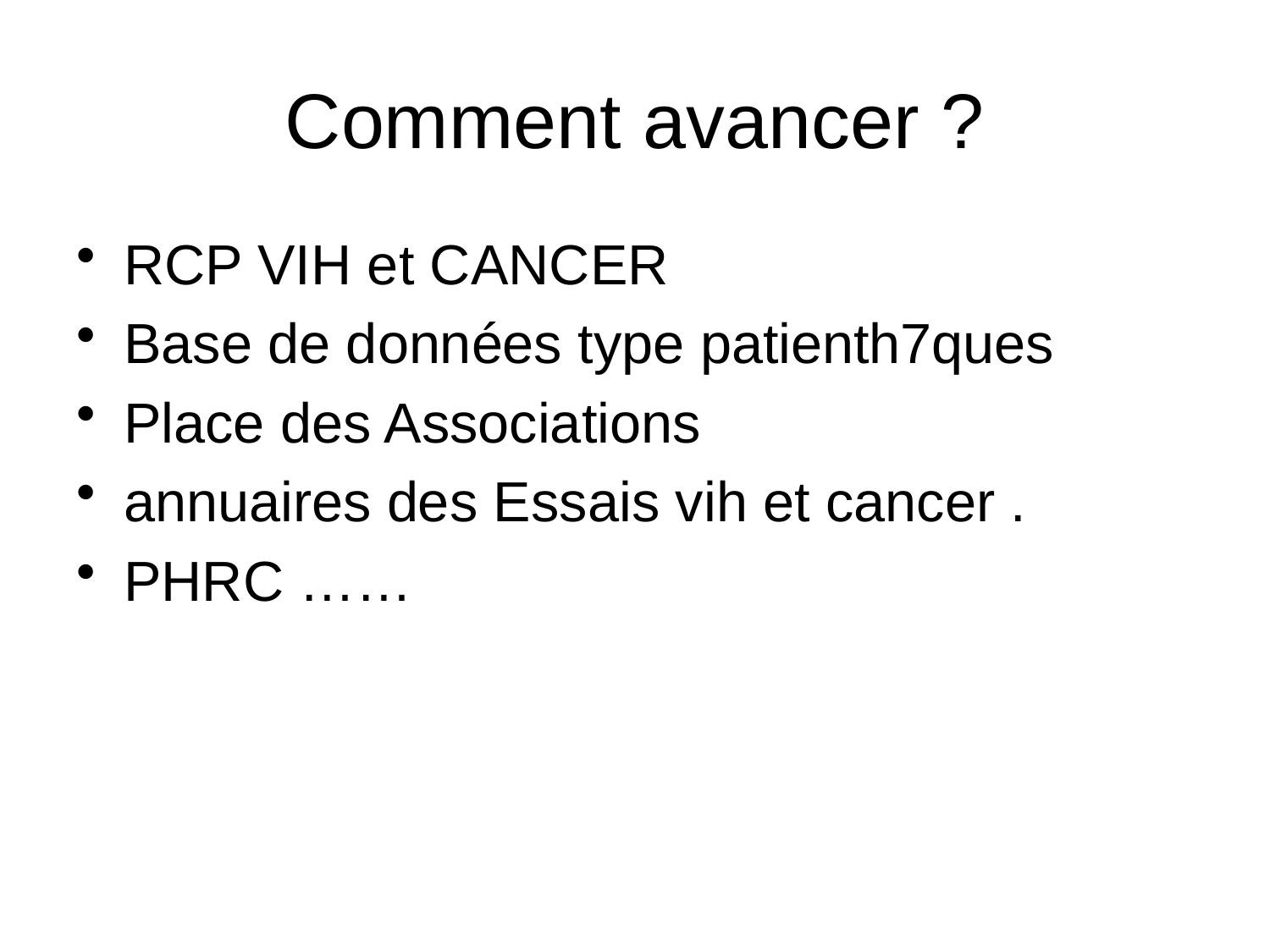

# Comment avancer ?
RCP VIH et CANCER
Base de données type patienth7ques
Place des Associations
annuaires des Essais vih et cancer .
PHRC ……